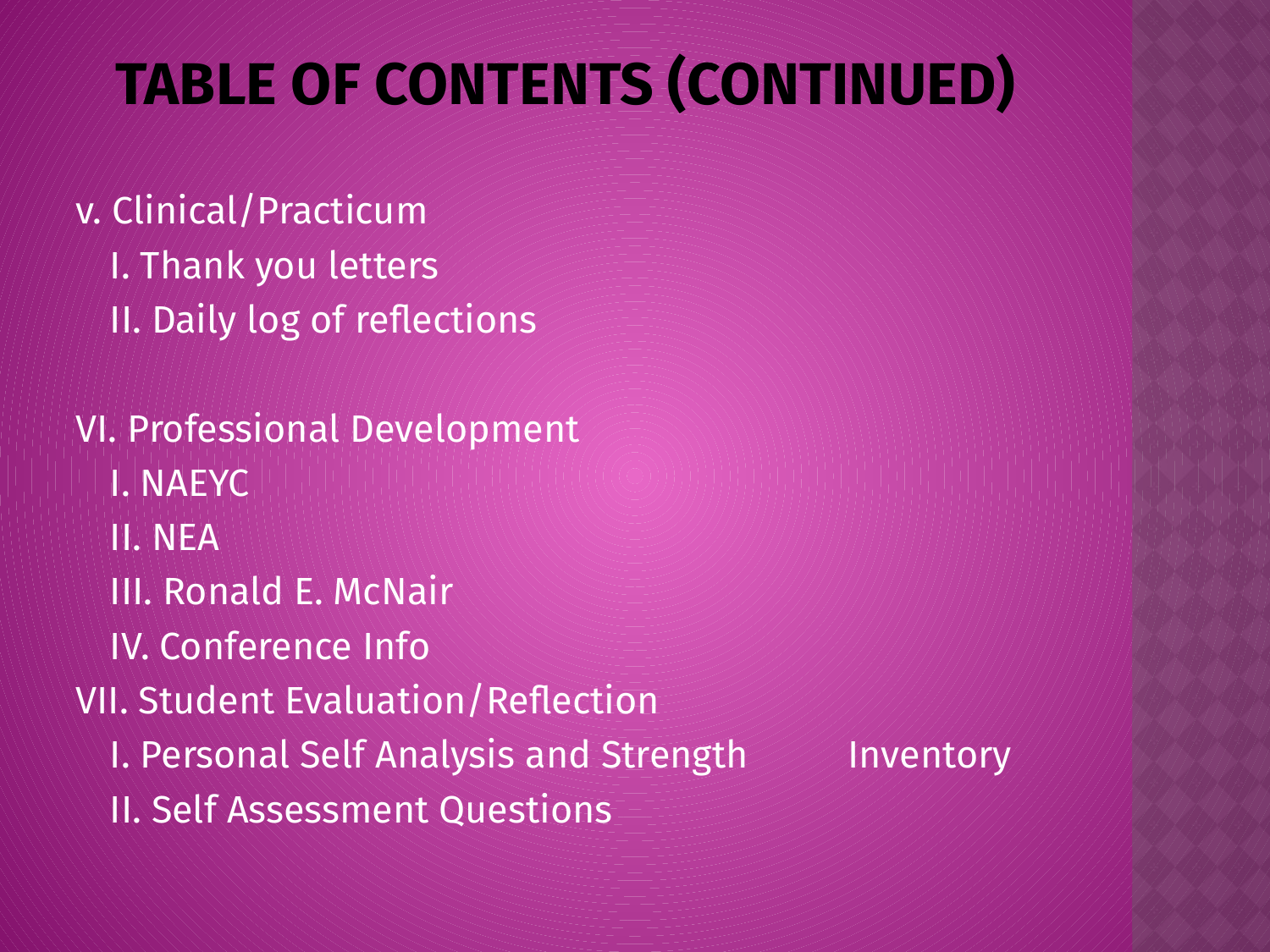

# Table of Contents (continued)
v. Clinical/Practicum
		I. Thank you letters
		II. Daily log of reflections

VI. Professional Development
		I. NAEYC
		II. NEA
		III. Ronald E. McNair
		IV. Conference Info
VII. Student Evaluation/Reflection
		I. Personal Self Analysis and Strength 		Inventory
		II. Self Assessment Questions